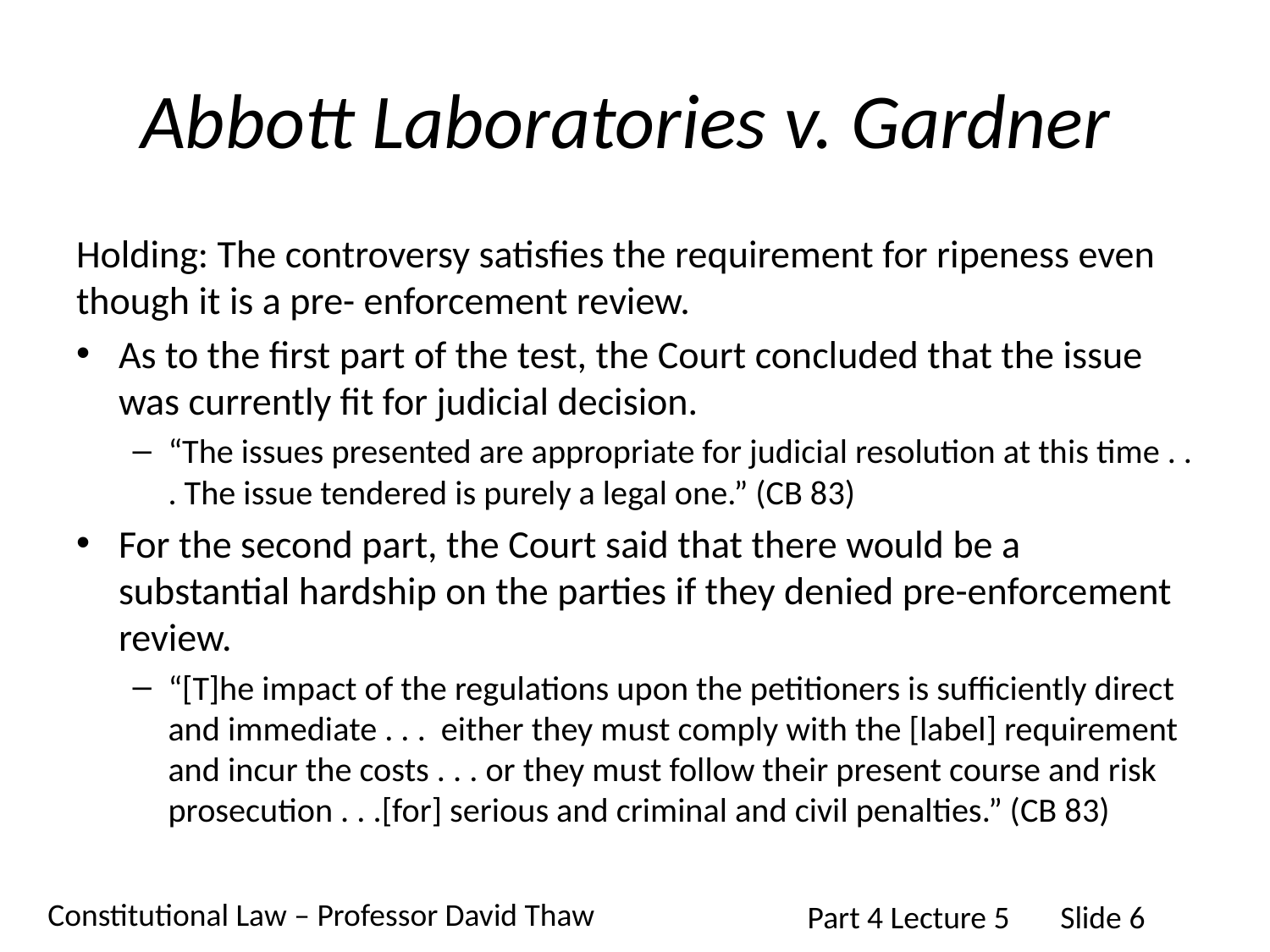

# Abbott Laboratories v. Gardner
Holding: The controversy satisfies the requirement for ripeness even though it is a pre- enforcement review.
As to the first part of the test, the Court concluded that the issue was currently fit for judicial decision.
“The issues presented are appropriate for judicial resolution at this time . . . The issue tendered is purely a legal one.” (CB 83)
For the second part, the Court said that there would be a substantial hardship on the parties if they denied pre-enforcement review.
“[T]he impact of the regulations upon the petitioners is sufficiently direct and immediate . . .  either they must comply with the [label] requirement and incur the costs . . . or they must follow their present course and risk prosecution . . .[for] serious and criminal and civil penalties.” (CB 83)